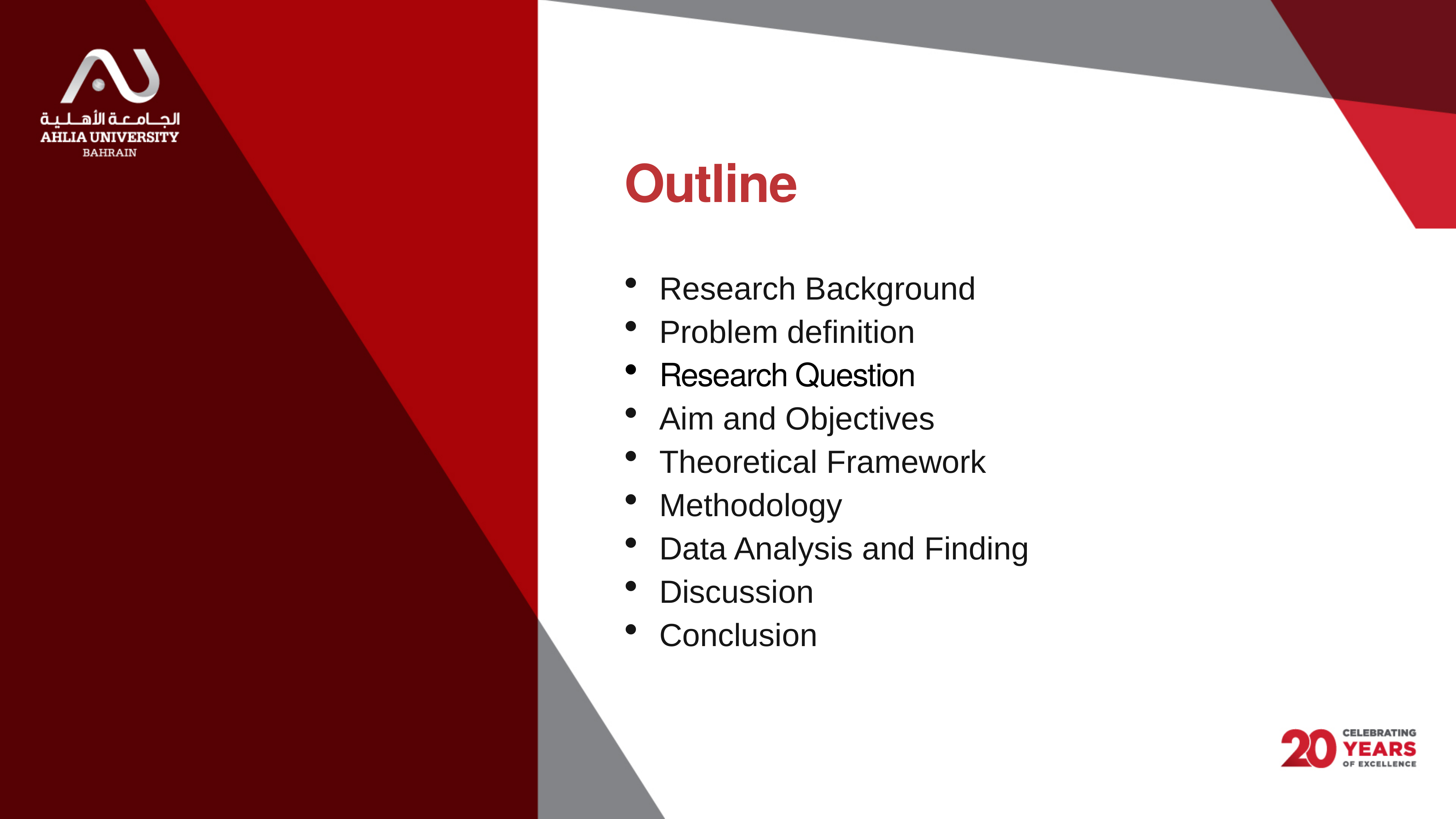

# Outline
Research Background
Problem definition
Research Question
Aim and Objectives
Theoretical Framework
Methodology
Data Analysis and Finding
Discussion
Conclusion